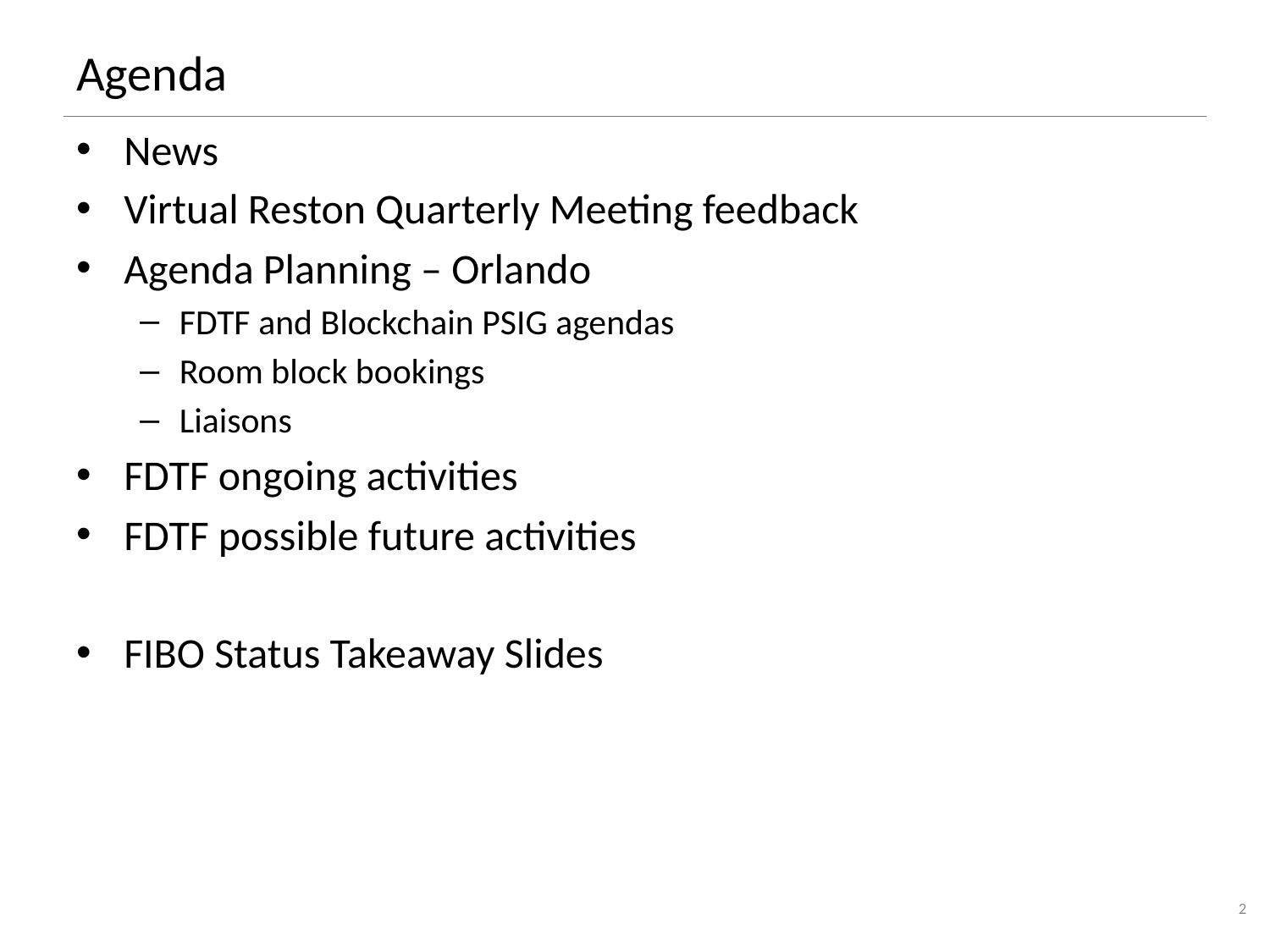

# Agenda
News
Virtual Reston Quarterly Meeting feedback
Agenda Planning – Orlando
FDTF and Blockchain PSIG agendas
Room block bookings
Liaisons
FDTF ongoing activities
FDTF possible future activities

FIBO Status Takeaway Slides
2